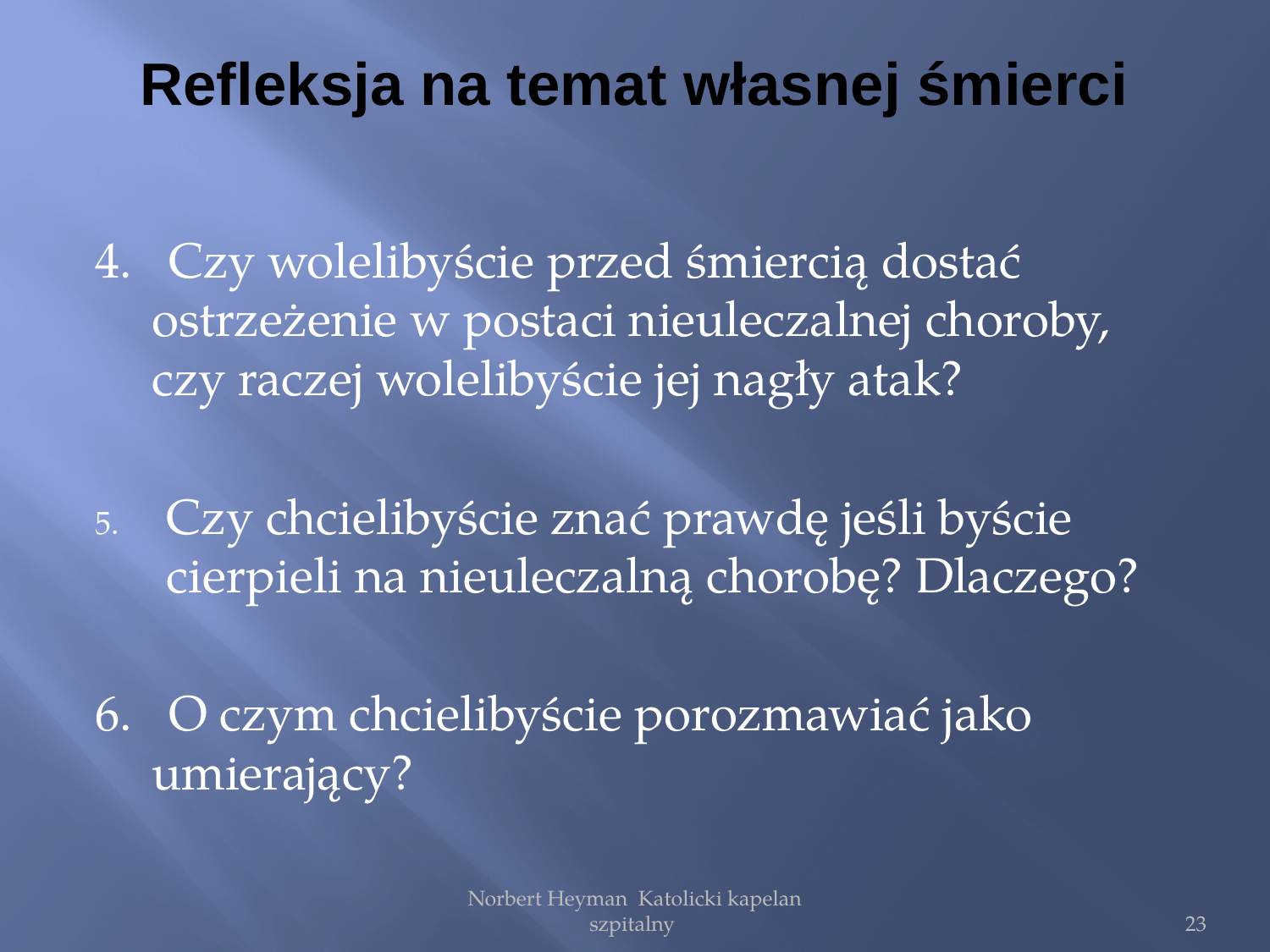

# Refleksja na temat własnej śmierci
4.   Czy wolelibyście przed śmiercią dostać ostrzeżenie w postaci nieuleczalnej choroby, czy raczej wolelibyście jej nagły atak?

Czy chcielibyście znać prawdę jeśli byście cierpieli na nieuleczalną chorobę? Dlaczego?

6.   O czym chcielibyście porozmawiać jako umierający?

Norbert Heyman  Katolicki kapelan szpitalny
23